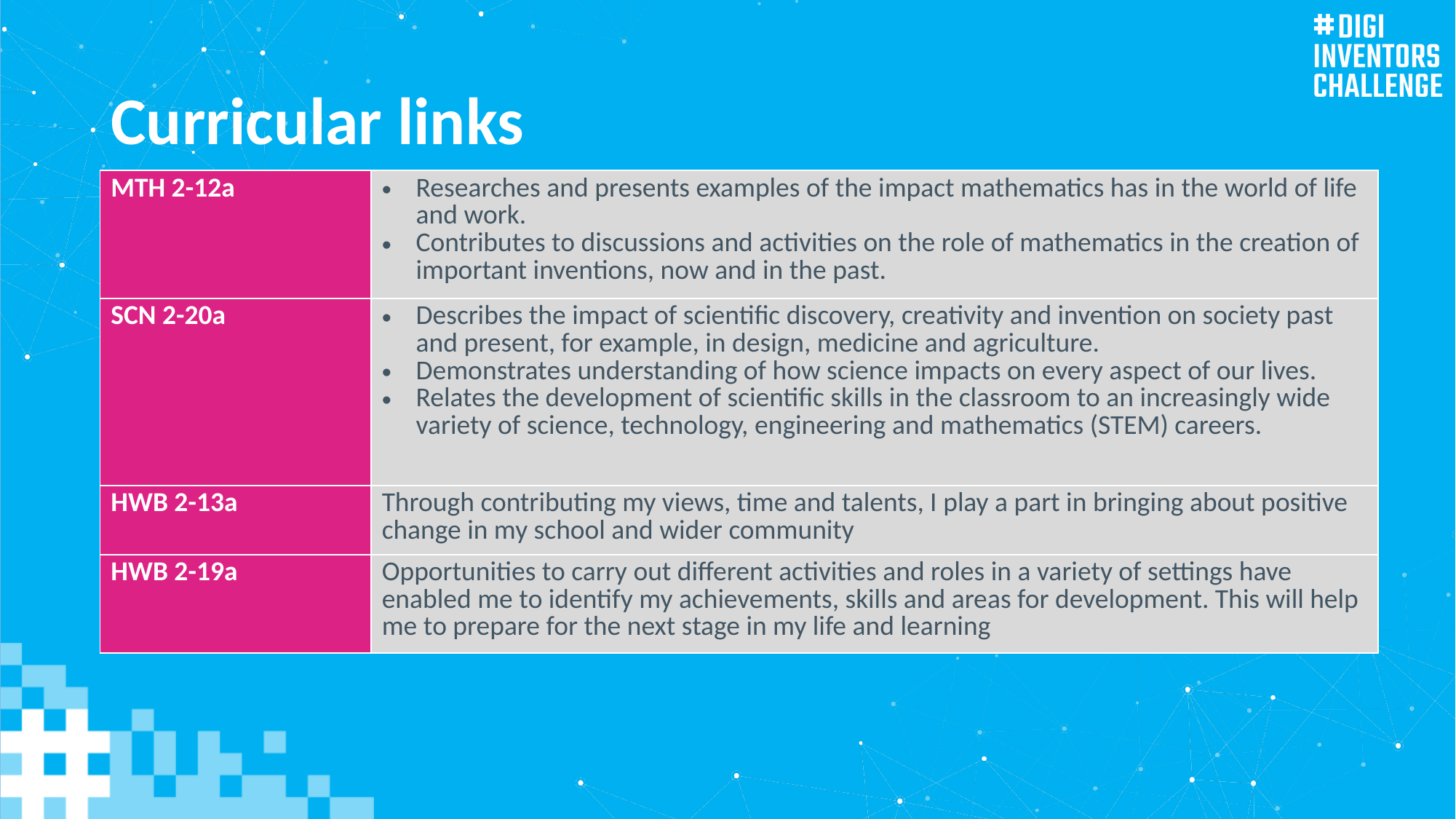

# Curricular links
| MTH 2-12a | Researches and presents examples of the impact mathematics has in the world of life and work. Contributes to discussions and activities on the role of mathematics in the creation of important inventions, now and in the past. |
| --- | --- |
| SCN 2-20a | Describes the impact of scientific discovery, creativity and invention on society past and present, for example, in design, medicine and agriculture. Demonstrates understanding of how science impacts on every aspect of our lives. Relates the development of scientific skills in the classroom to an increasingly wide variety of science, technology, engineering and mathematics (STEM) careers. |
| HWB 2-13a | Through contributing my views, time and talents, I play a part in bringing about positive change in my school and wider community |
| HWB 2-19a | Opportunities to carry out different activities and roles in a variety of settings have enabled me to identify my achievements, skills and areas for development. This will help me to prepare for the next stage in my life and learning |